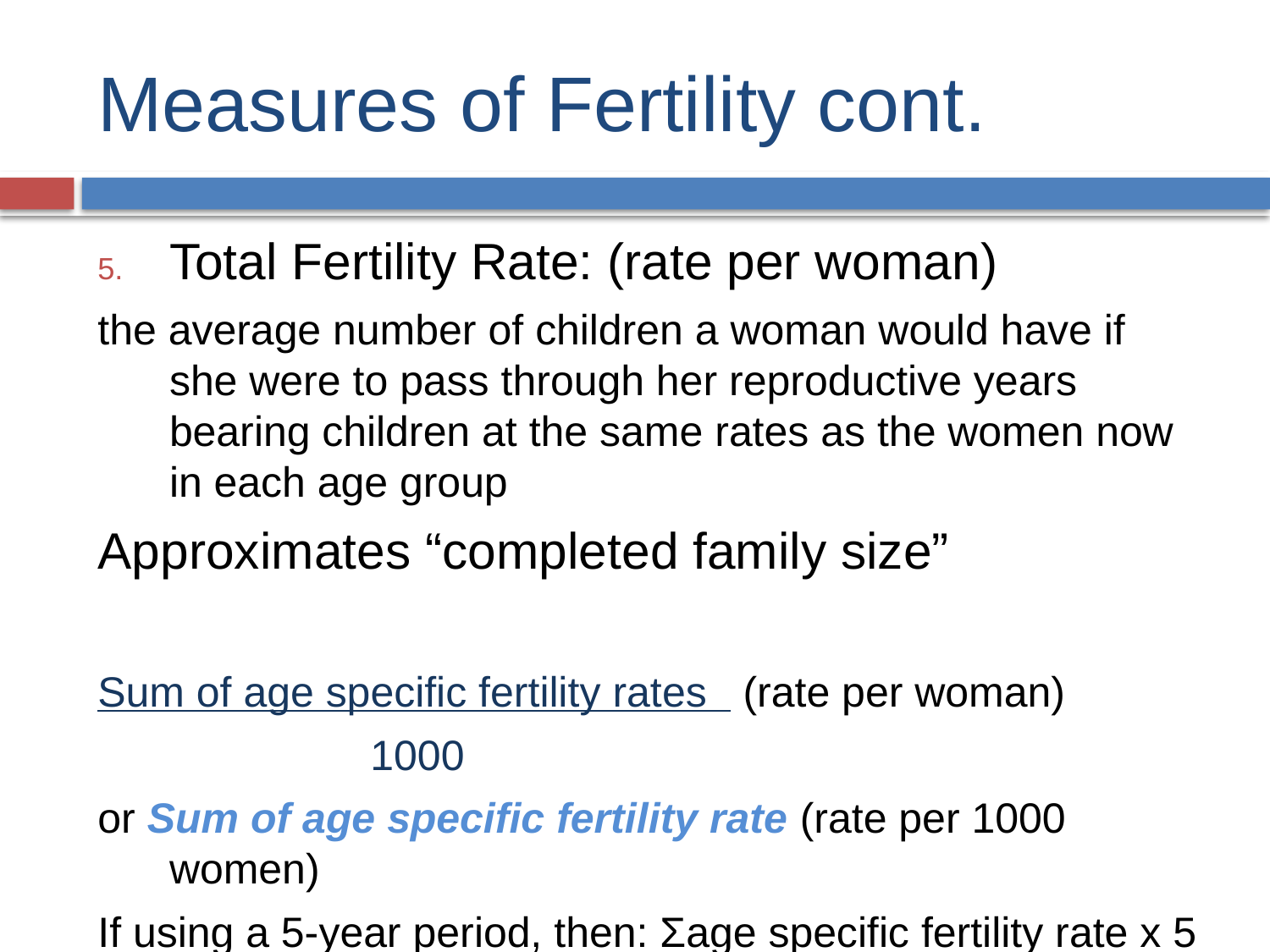

# Measures of Fertility cont.
Total Fertility Rate: (rate per woman)
the average number of children a woman would have if she were to pass through her reproductive years bearing children at the same rates as the women now in each age group
Approximates “completed family size”

Sum of age specific fertility rates   (rate per woman)
                       1000
or Sum of age specific fertility rate (rate per 1000 women)
If using a 5-year period, then: Σage specific fertility rate x 5